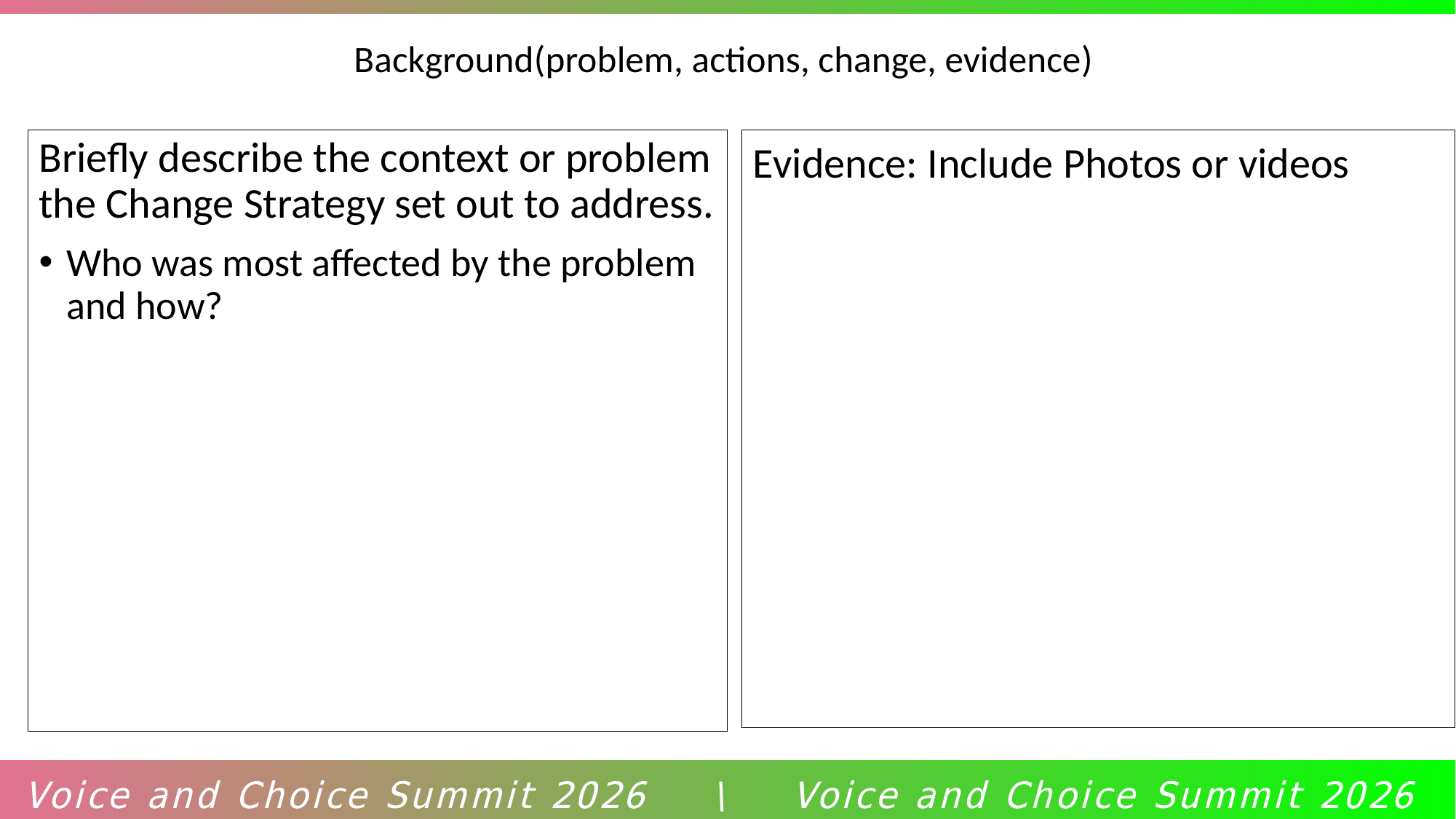

Background(problem, actions, change, evidence)

Briefly describe the context or problem the Change Strategy set out to address.
Who was most affected by the problem and how?

Evidence: Include Photos or videos

Voice and Choice Summit 2026    \    Voice and Choice Summit 2026